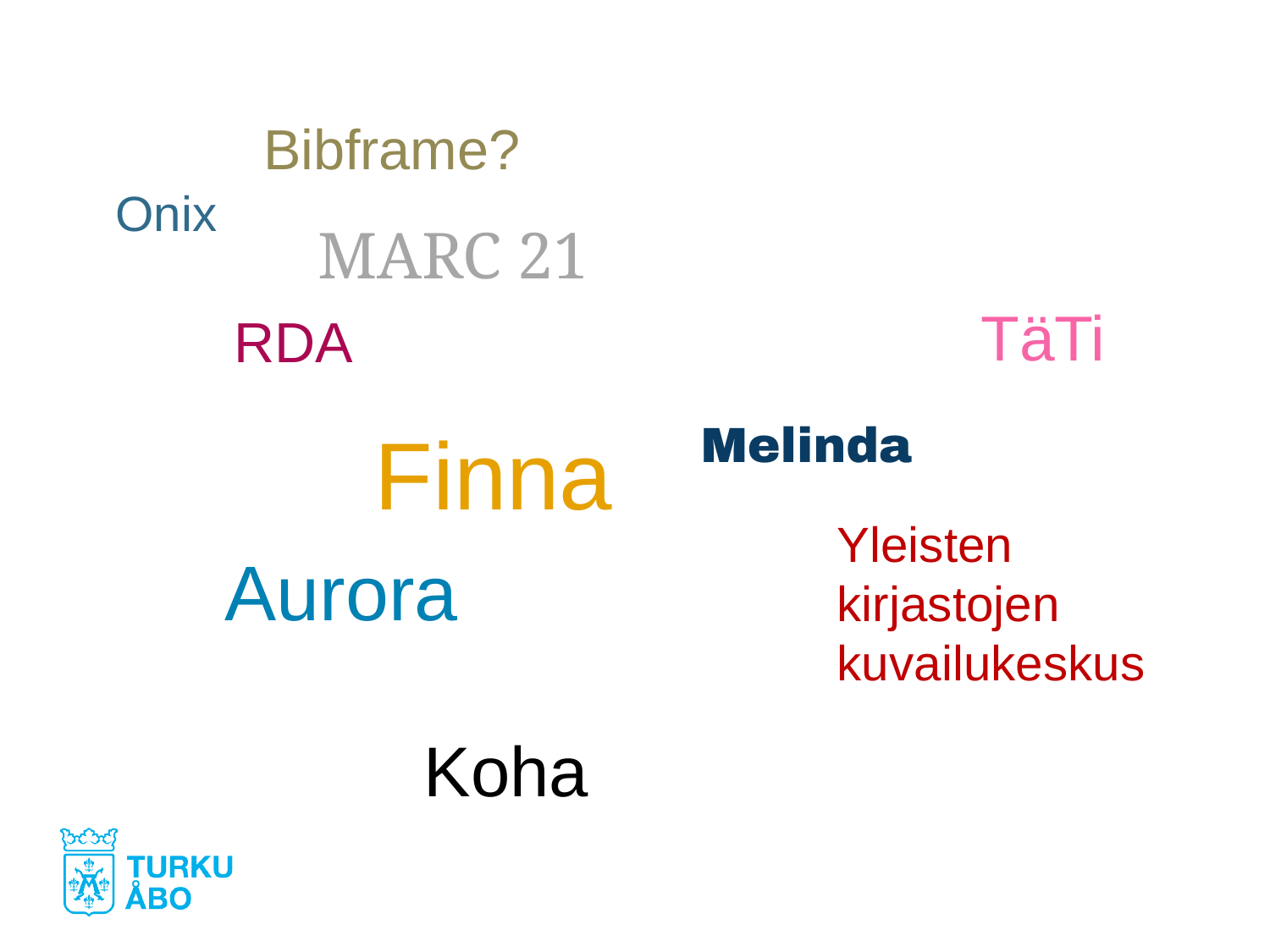

Bibframe?
Onix
MARC 21
TäTi
RDA
Melinda
Finna
Yleisten kirjastojen kuvailukeskus
Aurora
Koha